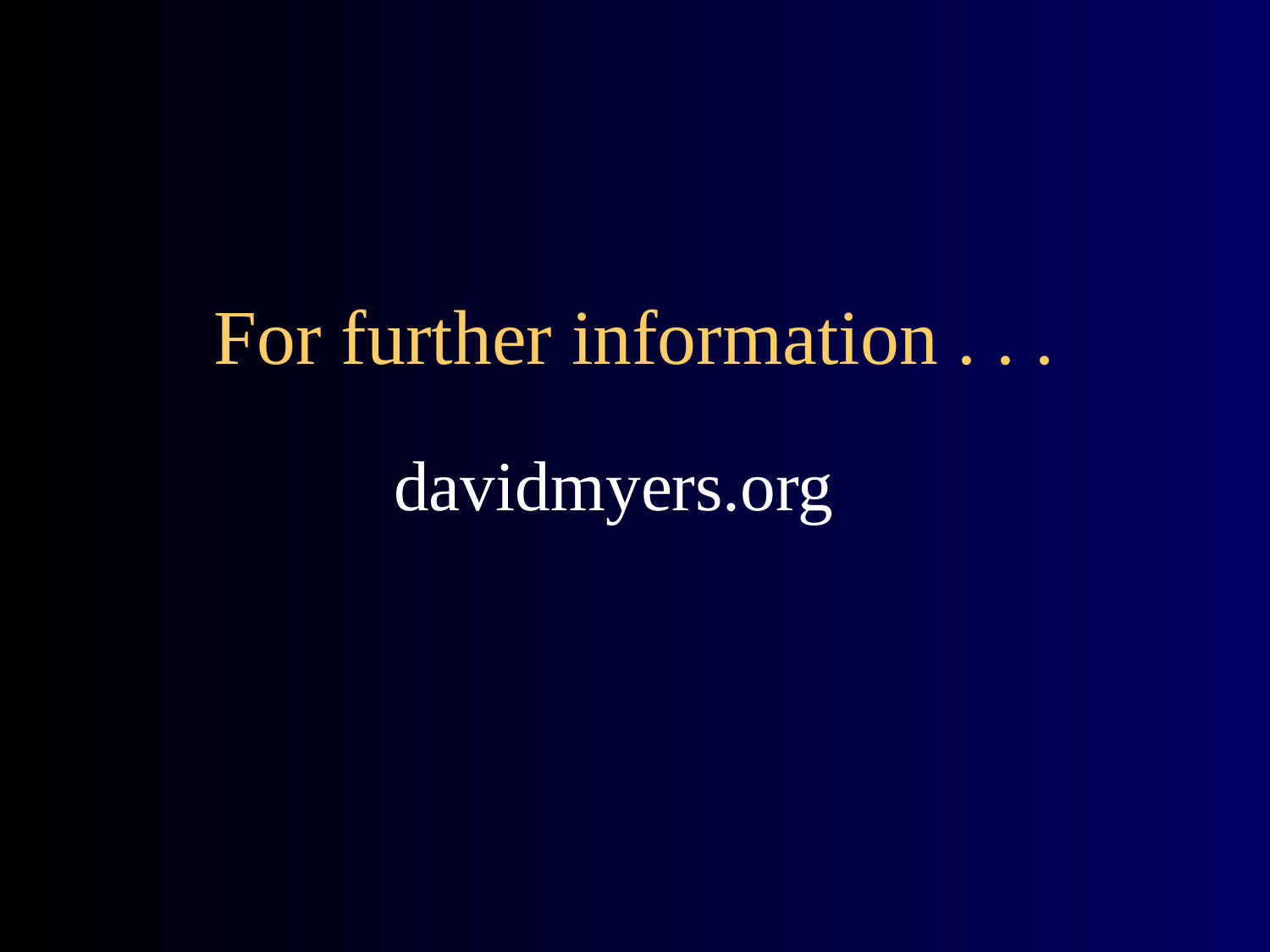

# For further information . . .
davidmyers.org